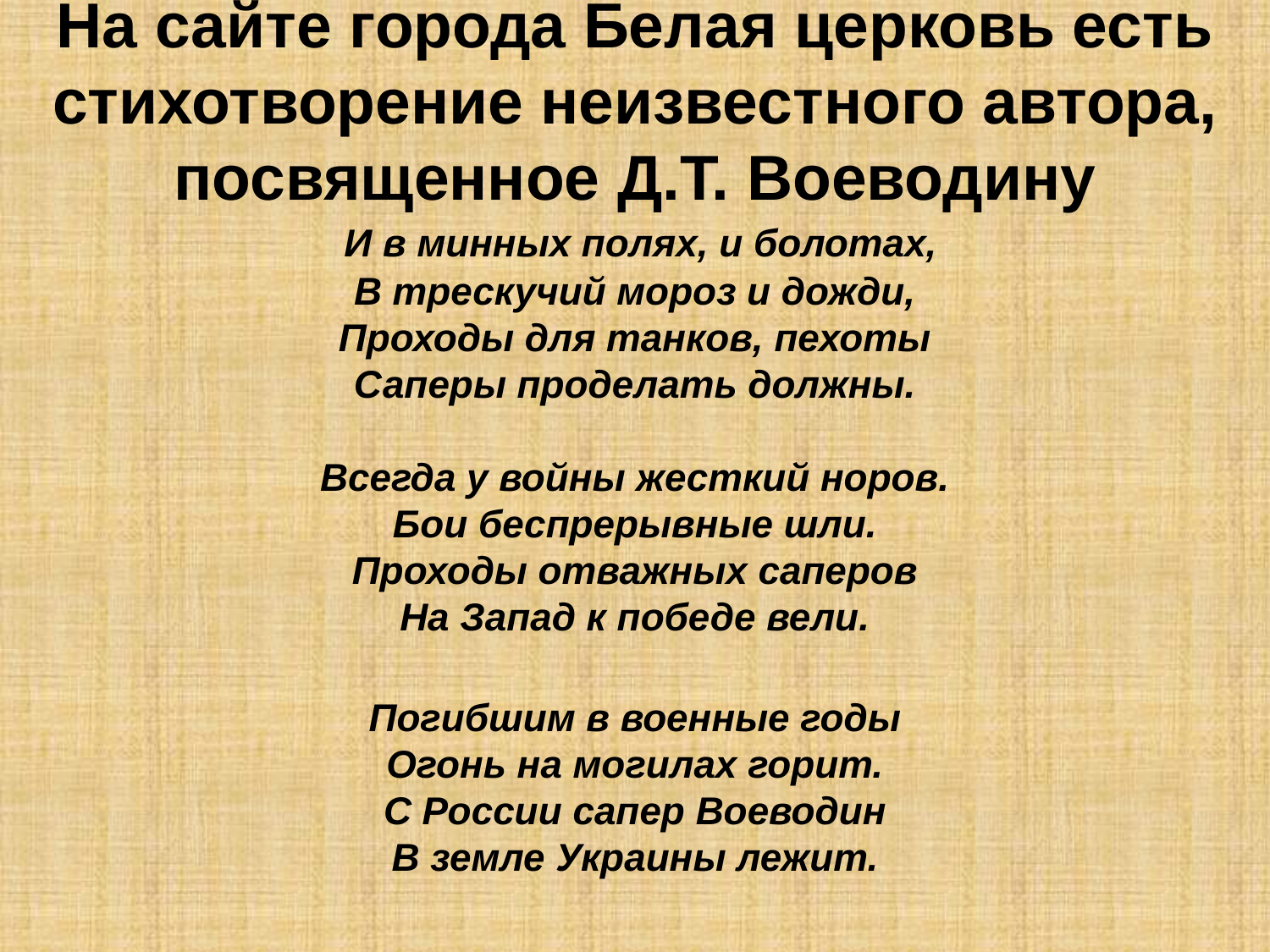

# На сайте города Белая церковь есть стихотворение неизвестного автора, посвященное Д.Т. Воеводину
 И в минных полях, и болотах,
В трескучий мороз и дожди,
Проходы для танков, пехоты
Саперы проделать должны.
Всегда у войны жесткий норов.
Бои беспрерывные шли.
Проходы отважных саперов
На Запад к победе вели.
Погибшим в военные годы
Огонь на могилах горит.
С России сапер Воеводин
В земле Украины лежит.